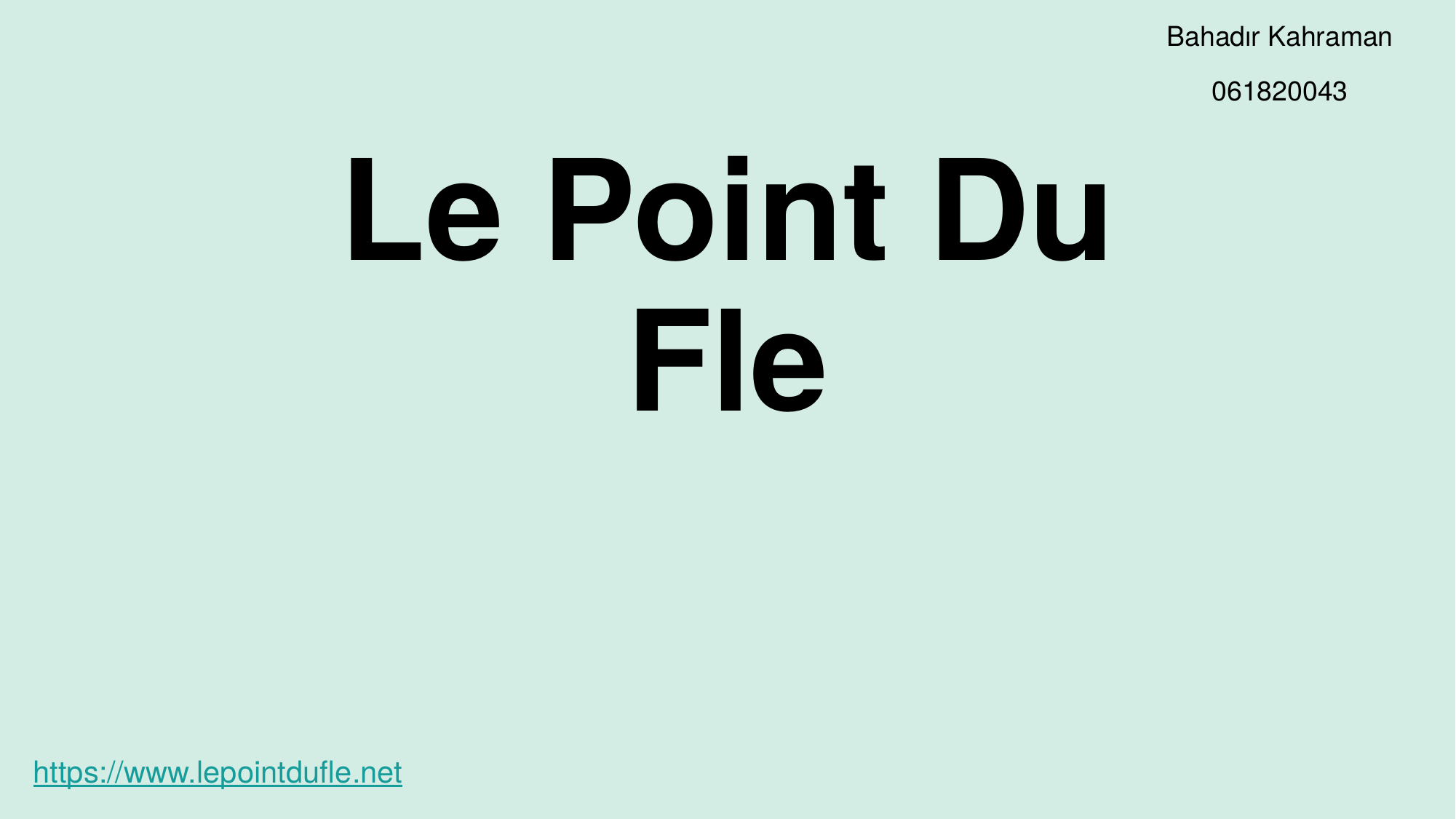

Bahadır Kahraman
061820043
# Le Point Du Fle
https://www.lepointdufle.net​